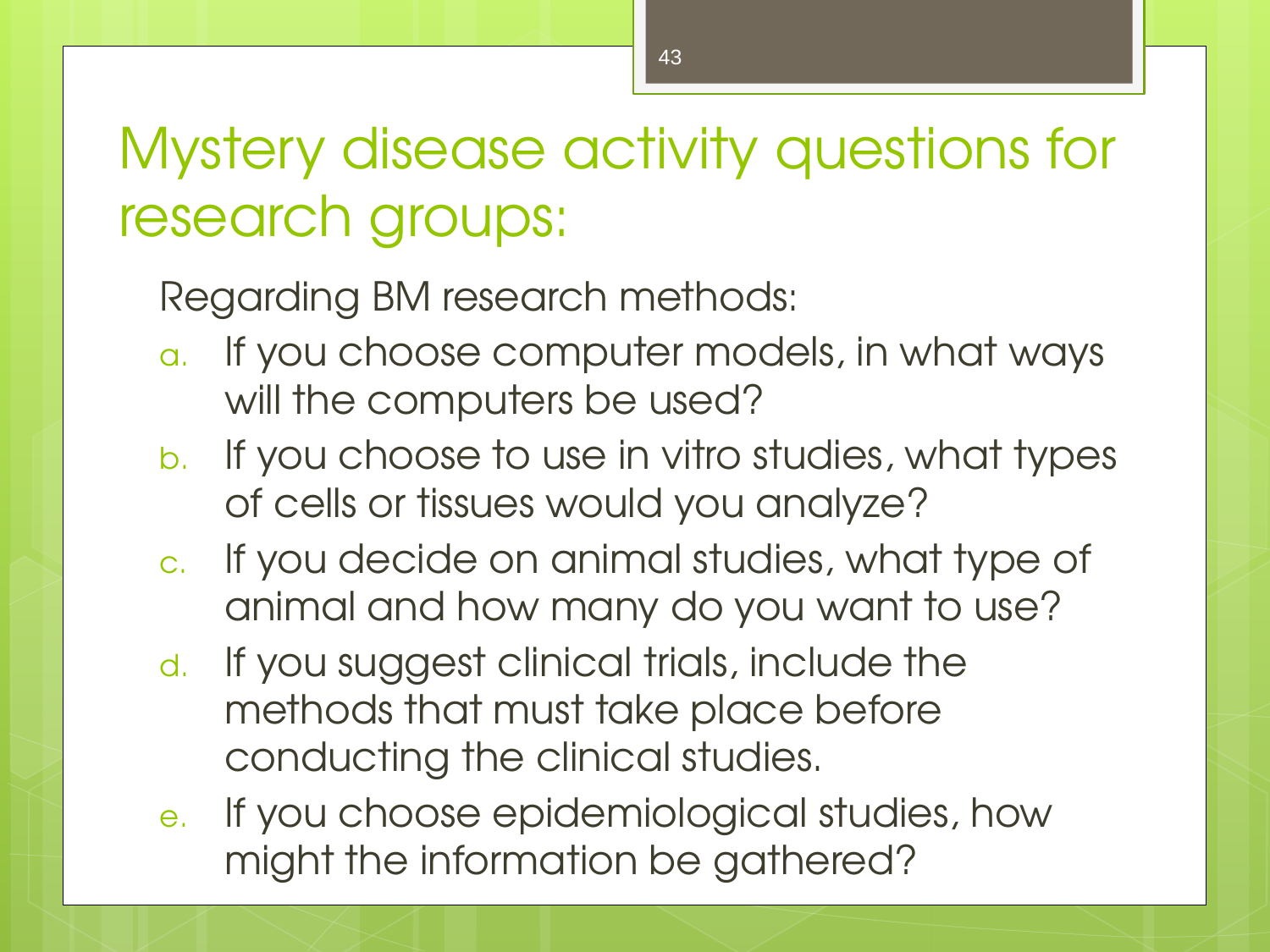

43
# Mystery disease activity questions for research groups:
Regarding BM research methods:
If you choose computer models, in what ways will the computers be used?
If you choose to use in vitro studies, what types of cells or tissues would you analyze?
If you decide on animal studies, what type of animal and how many do you want to use?
If you suggest clinical trials, include the methods that must take place before conducting the clinical studies.
If you choose epidemiological studies, how might the information be gathered?